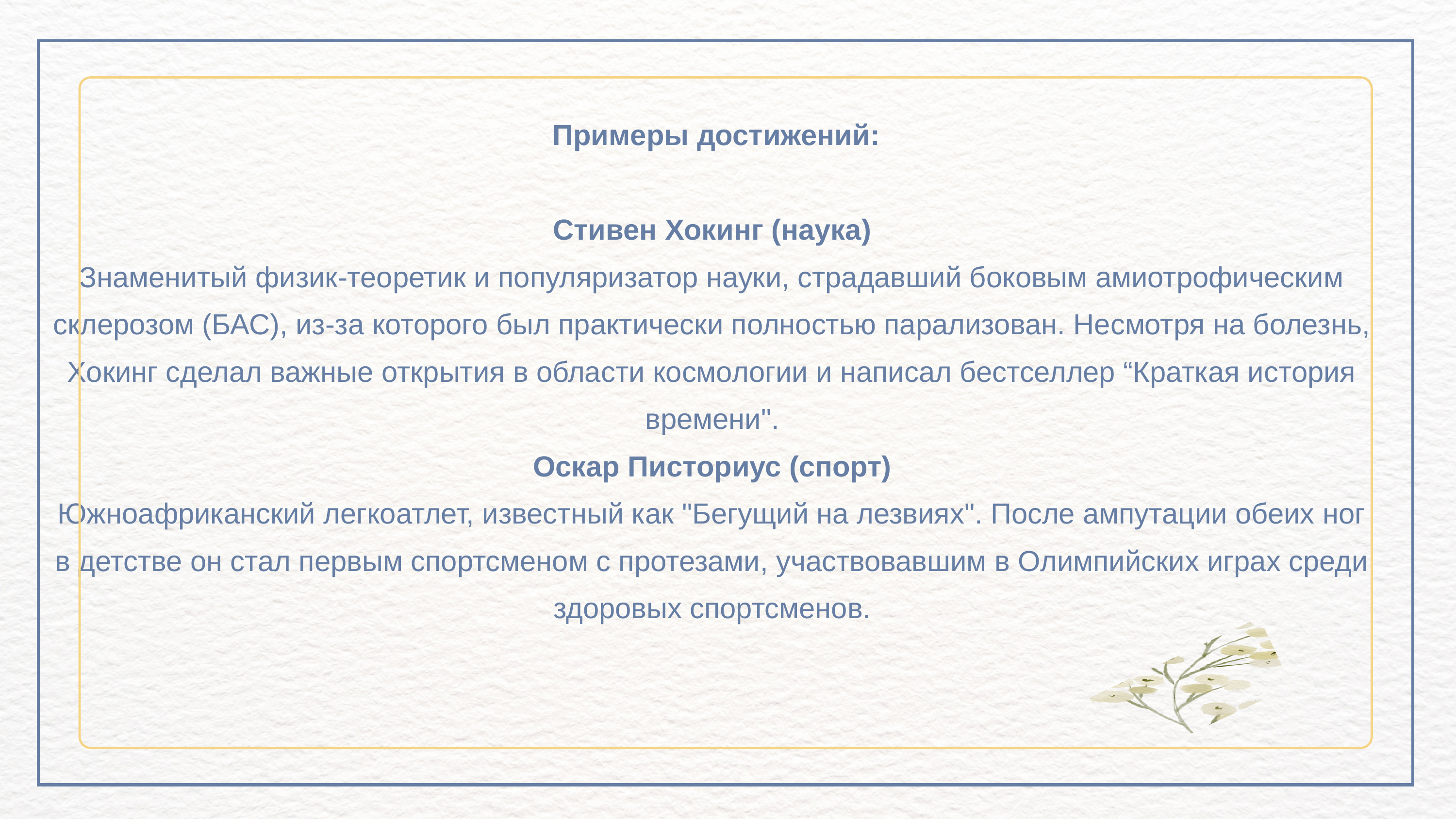

Примеры достижений:

Стивен Хокинг (наука)
Знаменитый физик-теоретик и популяризатор науки, страдавший боковым амиотрофическим склерозом (БАС), из-за которого был практически полностью парализован. Несмотря на болезнь, Хокинг сделал важные открытия в области космологии и написал бестселлер “Краткая история времени".
Оскар Писториус (спорт)
Южноафриканский легкоатлет, известный как "Бегущий на лезвиях". После ампутации обеих ног в детстве он стал первым спортсменом с протезами, участвовавшим в Олимпийских играх среди здоровых спортсменов.